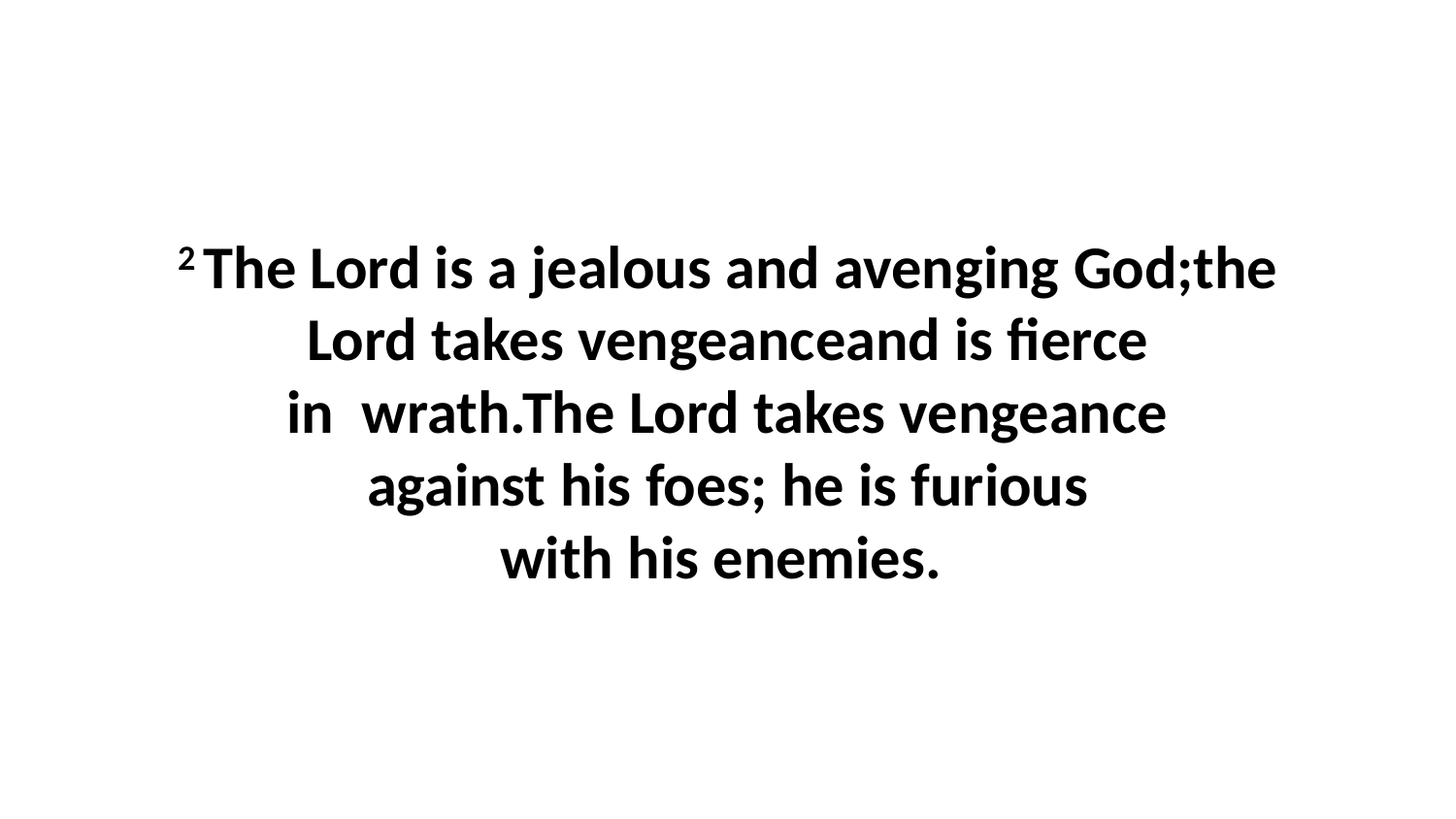

2 The Lord is a jealous and avenging God;the Lord takes vengeanceand is fierce in  wrath.The Lord takes vengeance against his foes; he is furious with his enemies.